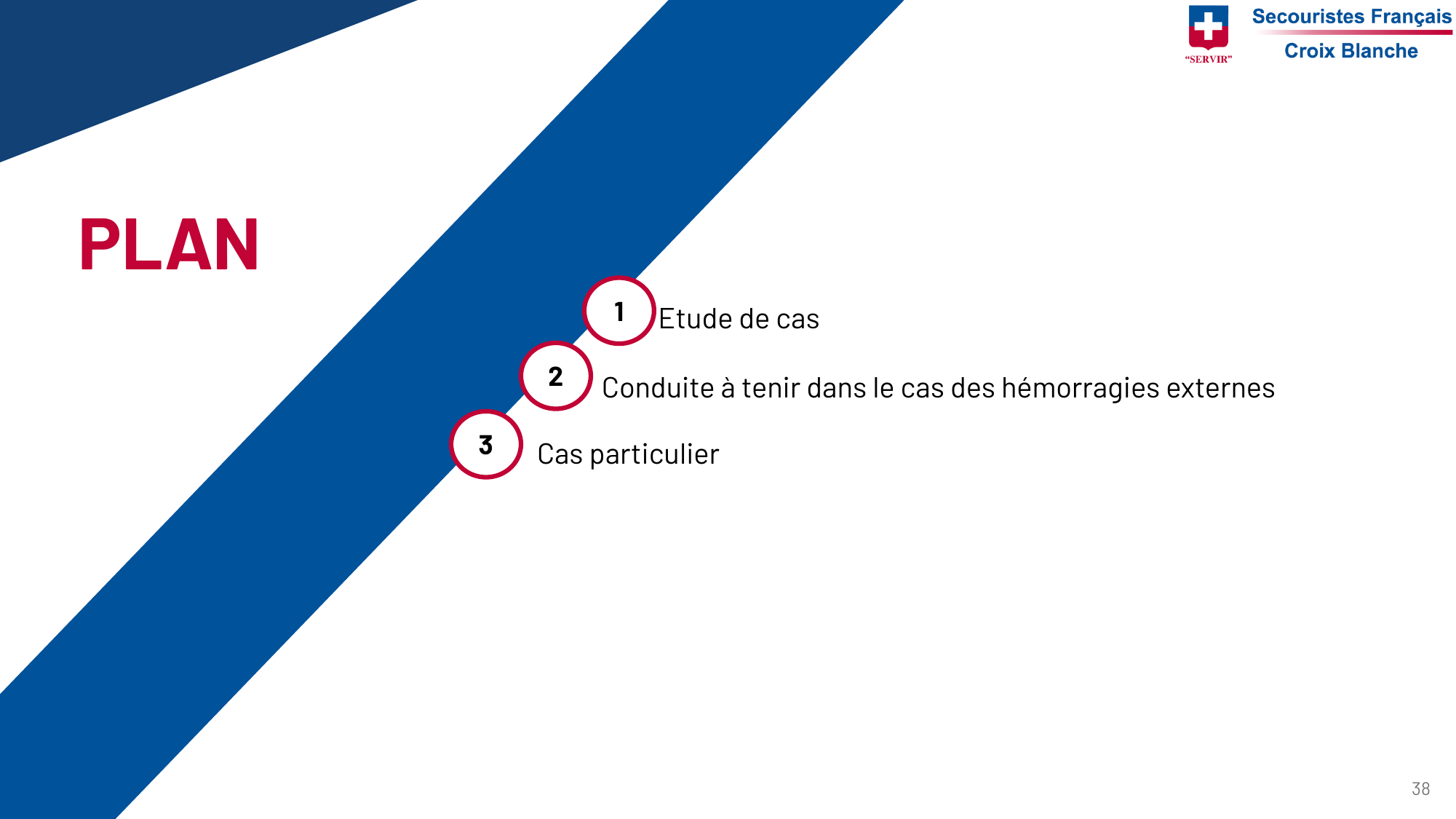

PLAN

1
Etude de cas

2
Conduite à tenir dans le cas des hémorragies externes

3
Cas particulier
38